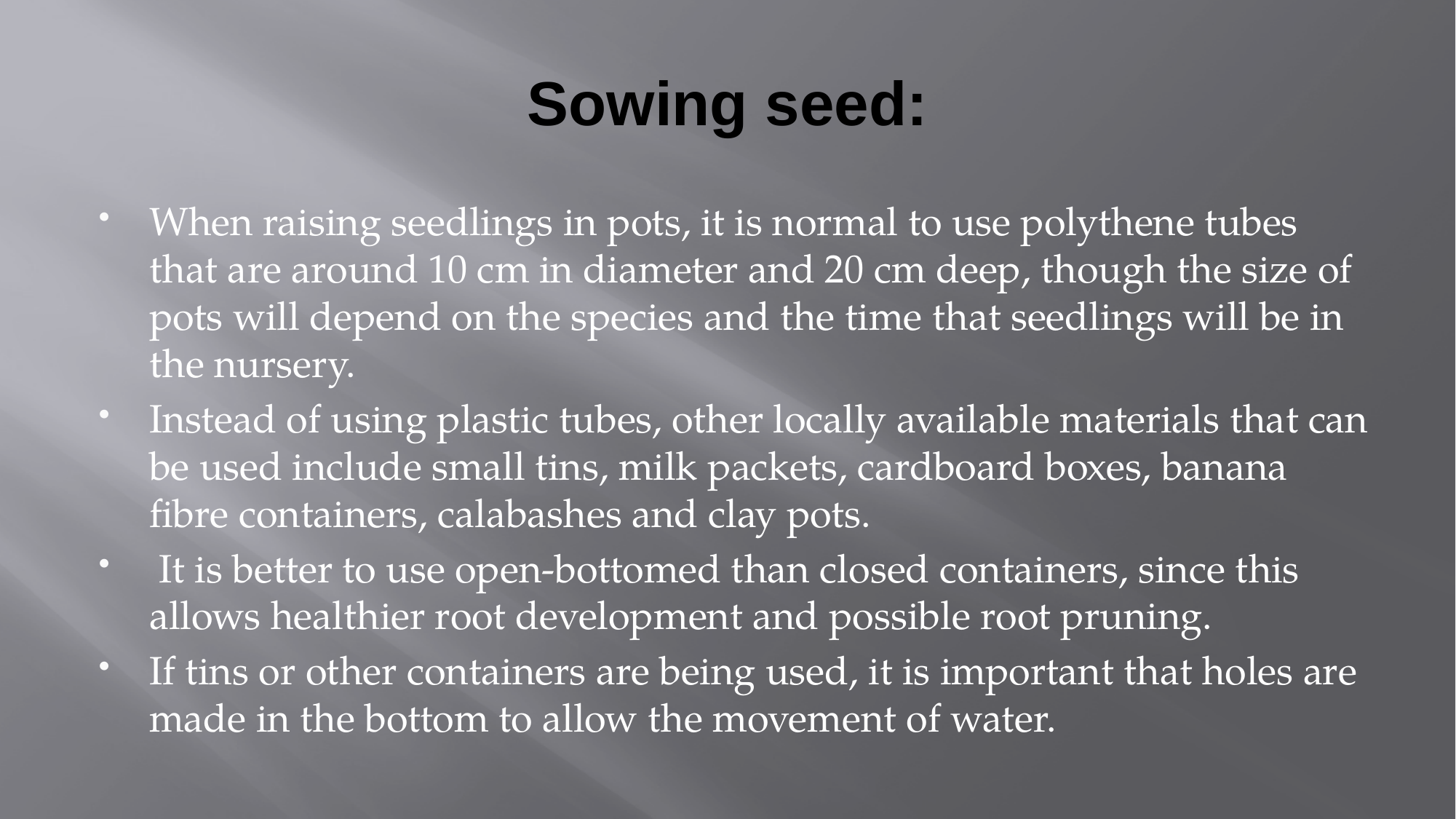

# Sowing seed:
When raising seedlings in pots, it is normal to use polythene tubes that are around 10 cm in diameter and 20 cm deep, though the size of pots will depend on the species and the time that seedlings will be in the nursery.
Instead of using plastic tubes, other locally available materials that can be used include small tins, milk packets, cardboard boxes, banana fibre containers, calabashes and clay pots.
 It is better to use open-bottomed than closed containers, since this allows healthier root development and possible root pruning.
If tins or other containers are being used, it is important that holes are made in the bottom to allow the movement of water.